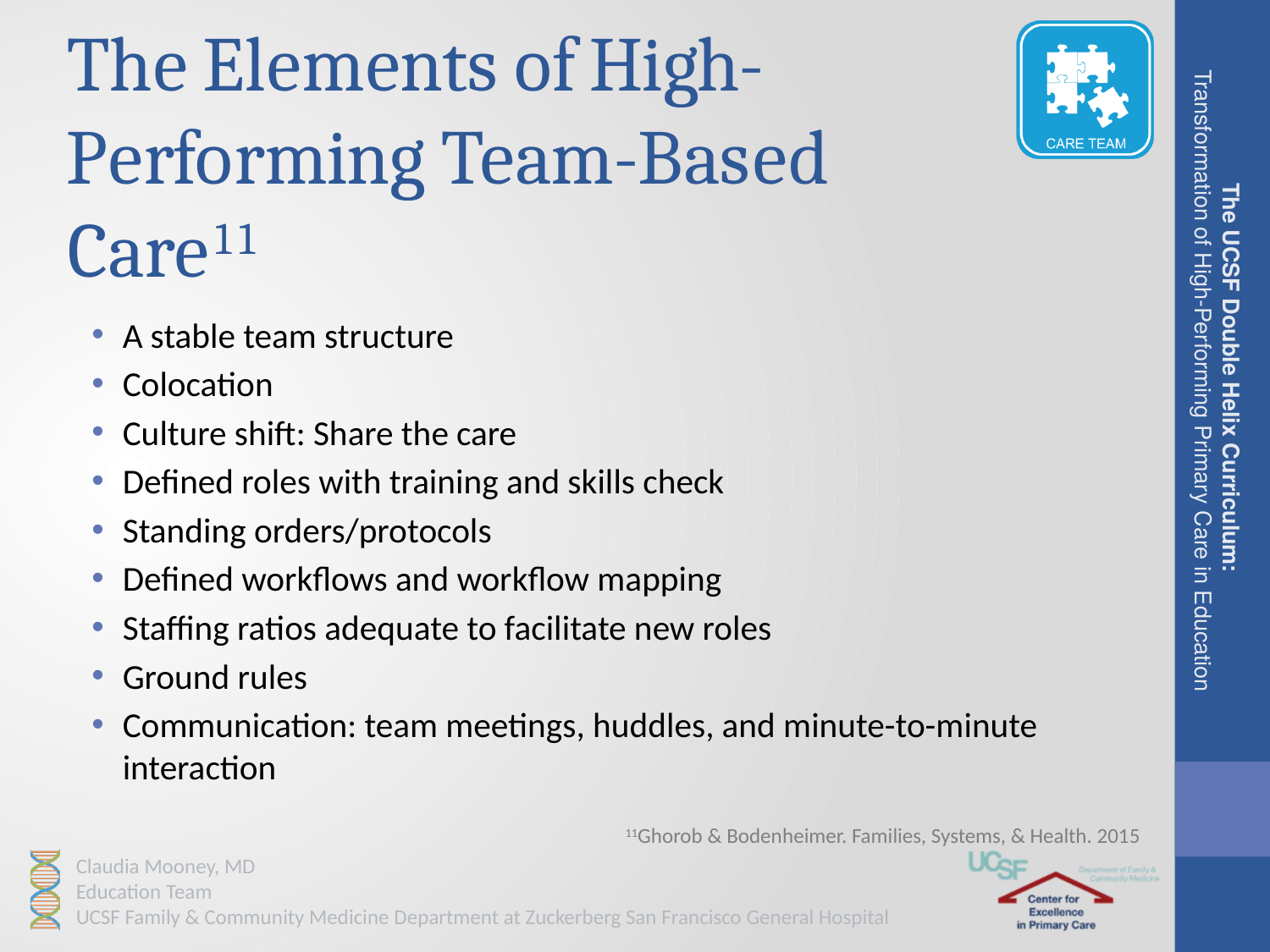

# The Elements of High-Performing Team-Based Care11
A stable team structure
Colocation
Culture shift: Share the care
Defined roles with training and skills check
Standing orders/protocols
Defined workflows and workflow mapping
Staffing ratios adequate to facilitate new roles
Ground rules
Communication: team meetings, huddles, and minute-to-minute interaction

The UCSF Double Helix Curriculum:
Transformation of High-Performing Primary Care in Education

11Ghorob & Bodenheimer. Families, Systems, & Health. 2015